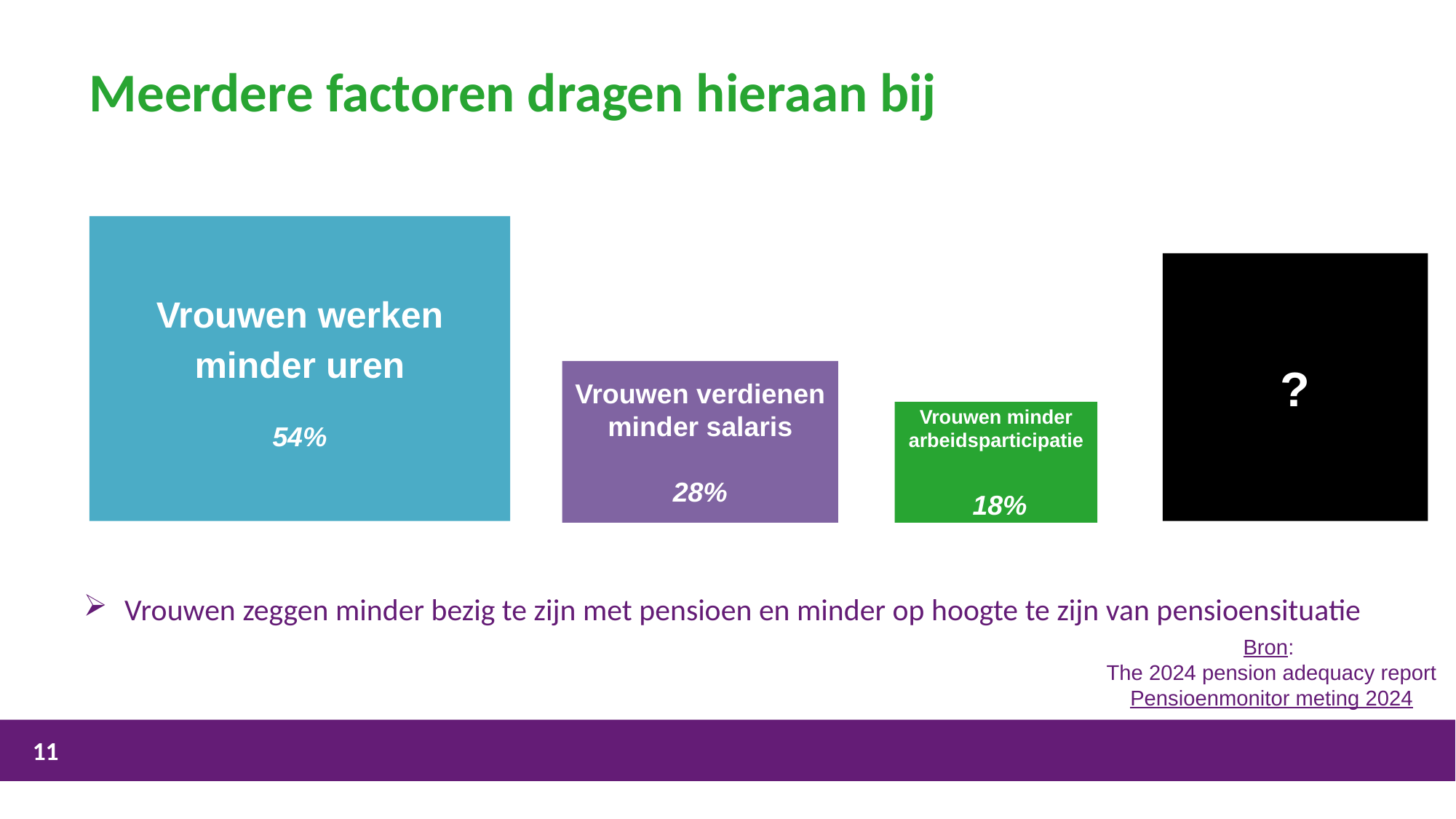

Meerdere factoren dragen hieraan bij
Vrouwen werken minder uren

54%
?
Vrouwen verdienen minder salaris

28%
Vrouwen minder arbeidsparticipatie

 18%
Vrouwen zeggen minder bezig te zijn met pensioen en minder op hoogte te zijn van pensioensituatie

Bron:
The 2024 pension adequacy report
Pensioenmonitor meting 2024